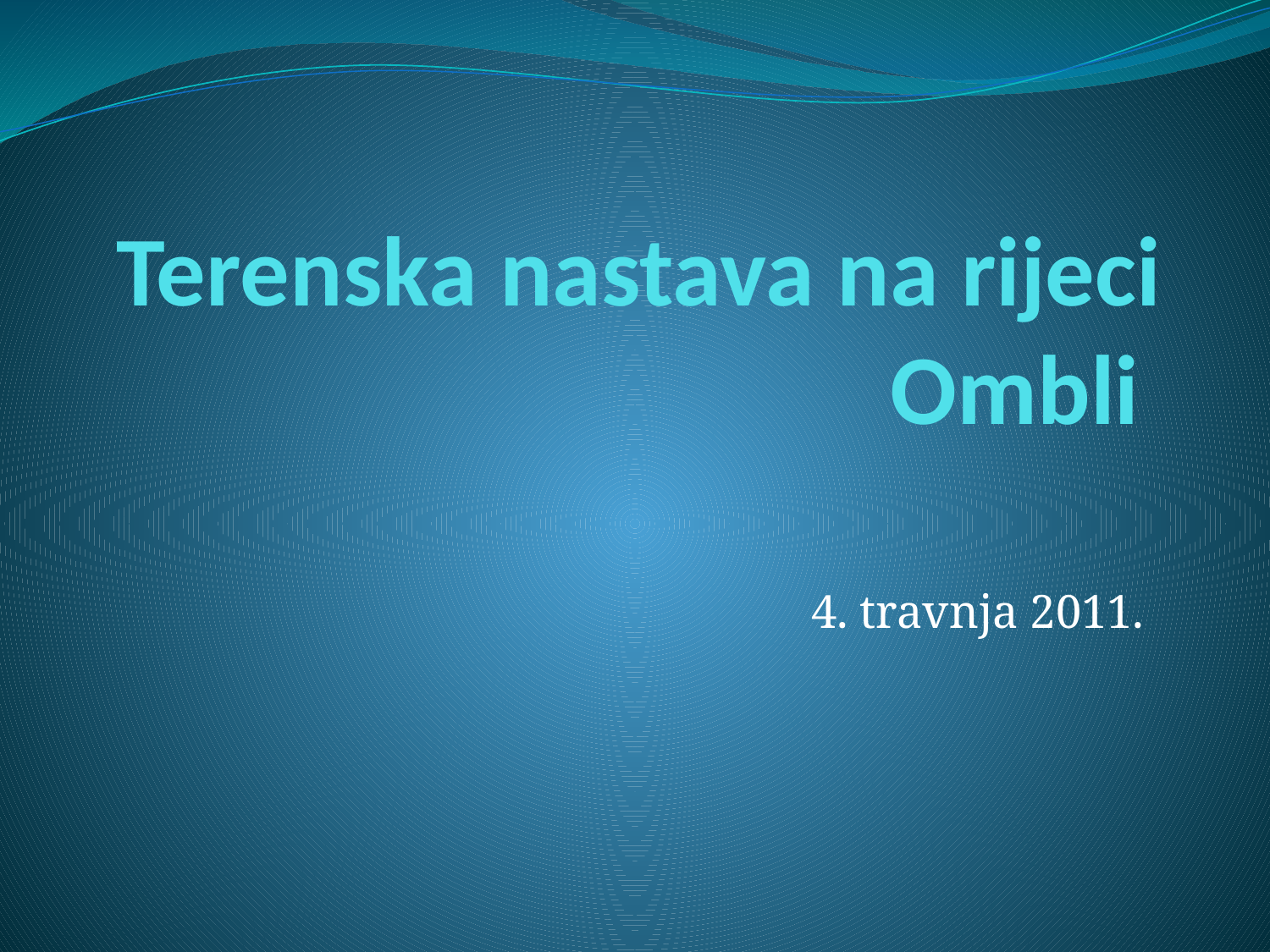

# Terenska nastava na rijeci Ombli

4. travnja 2011.